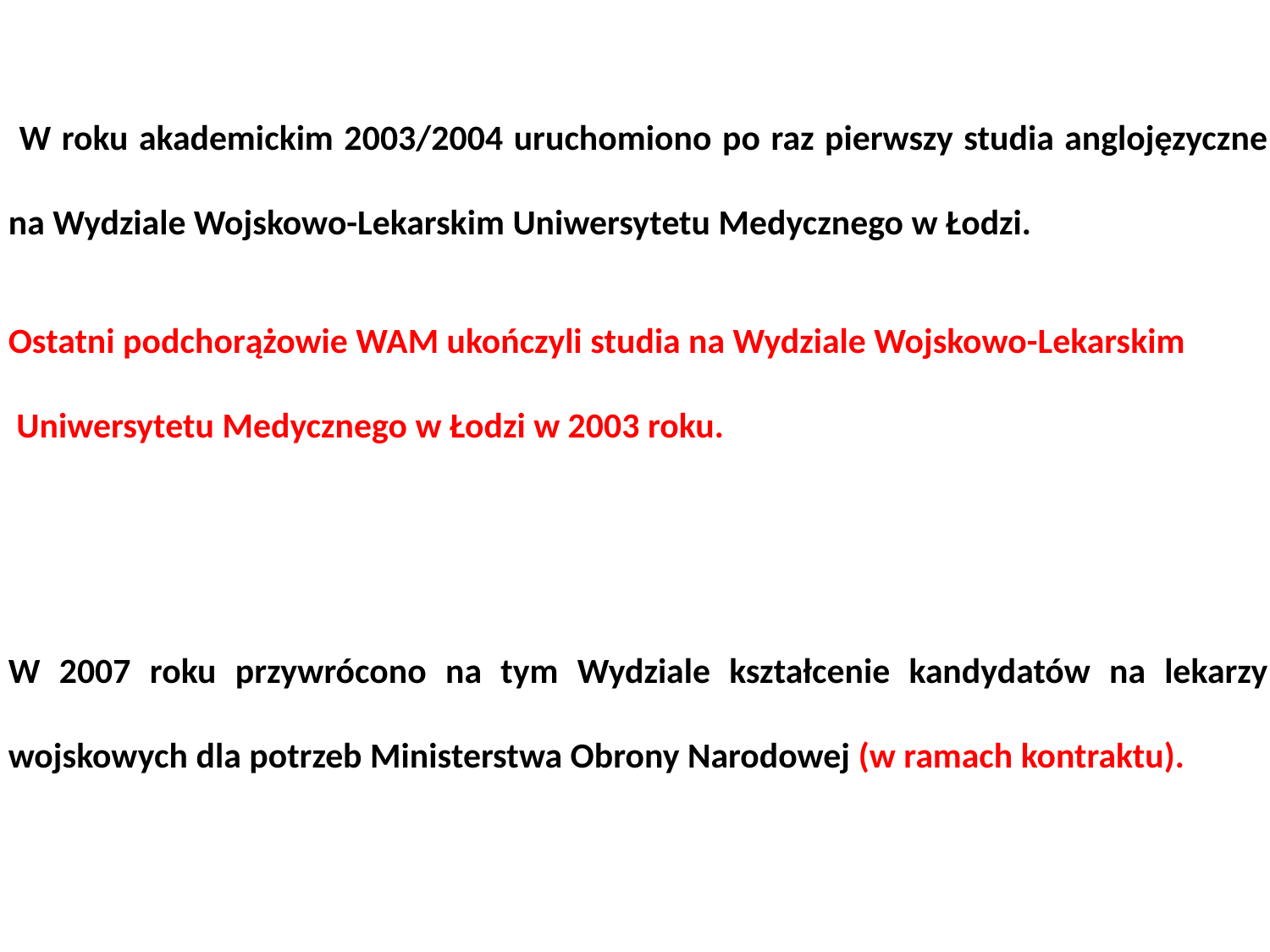

W roku akademickim 2003/2004 uruchomiono po raz pierwszy studia anglojęzyczne na Wydziale Wojskowo-Lekarskim Uniwersytetu Medycznego w Łodzi.

Ostatni podchorążowie WAM ukończyli studia na Wydziale Wojskowo-Lekarskim

 Uniwersytetu Medycznego w Łodzi w 2003 roku.

W 2007 roku przywrócono na tym Wydziale kształcenie kandydatów na lekarzy wojskowych dla potrzeb Ministerstwa Obrony Narodowej (w ramach kontraktu).